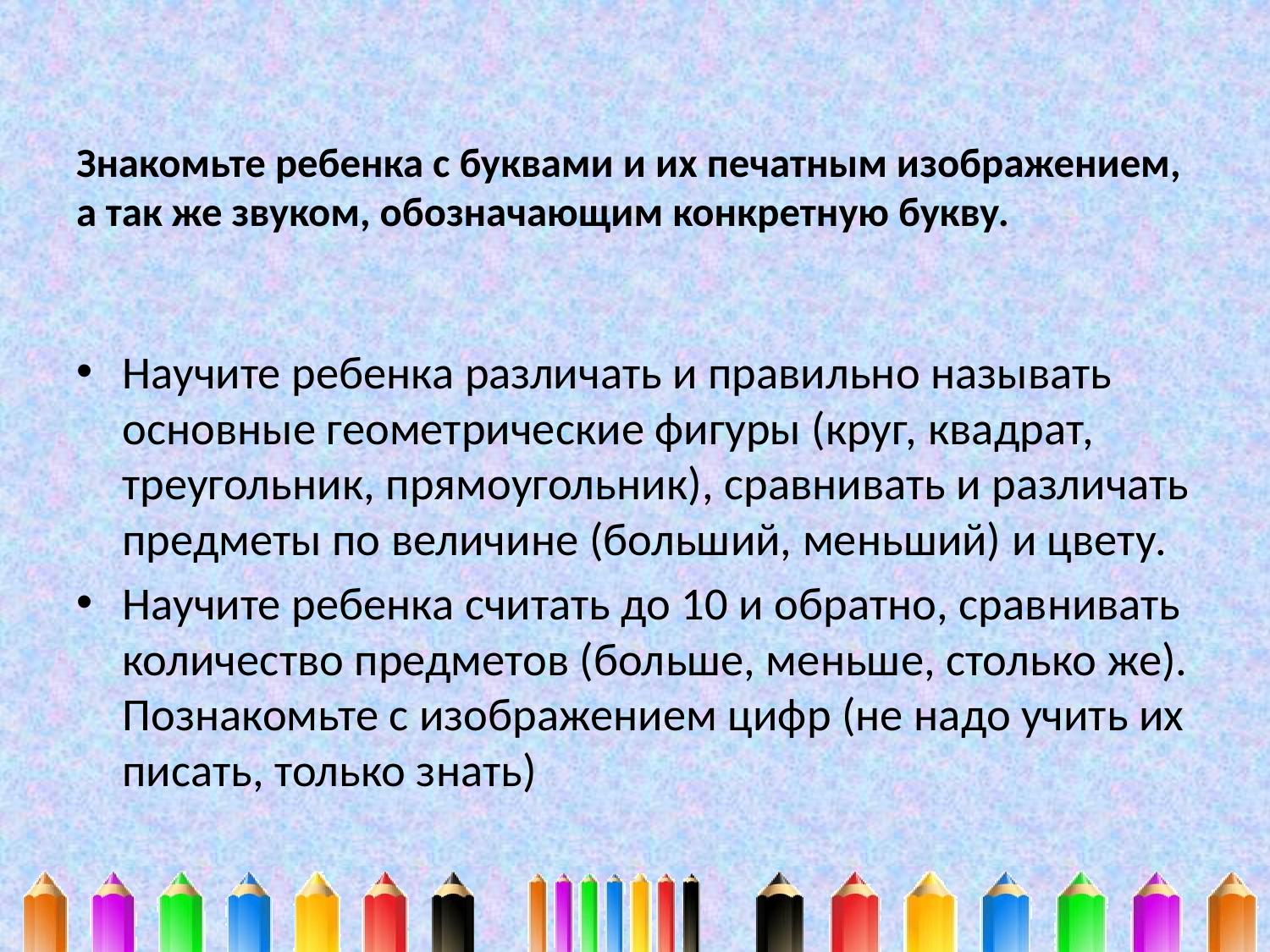

# Знакомьте ребенка с буквами и их печатным изображением, а так же звуком, обозначающим конкретную букву.
Научите ребенка различать и правильно называть основные геометрические фигуры (круг, квадрат, треугольник, прямоугольник), сравнивать и различать предметы по величине (больший, меньший) и цвету.
Научите ребенка считать до 10 и обратно, сравнивать количество предметов (больше, меньше, столько же). Познакомьте с изображением цифр (не надо учить их писать, только знать)